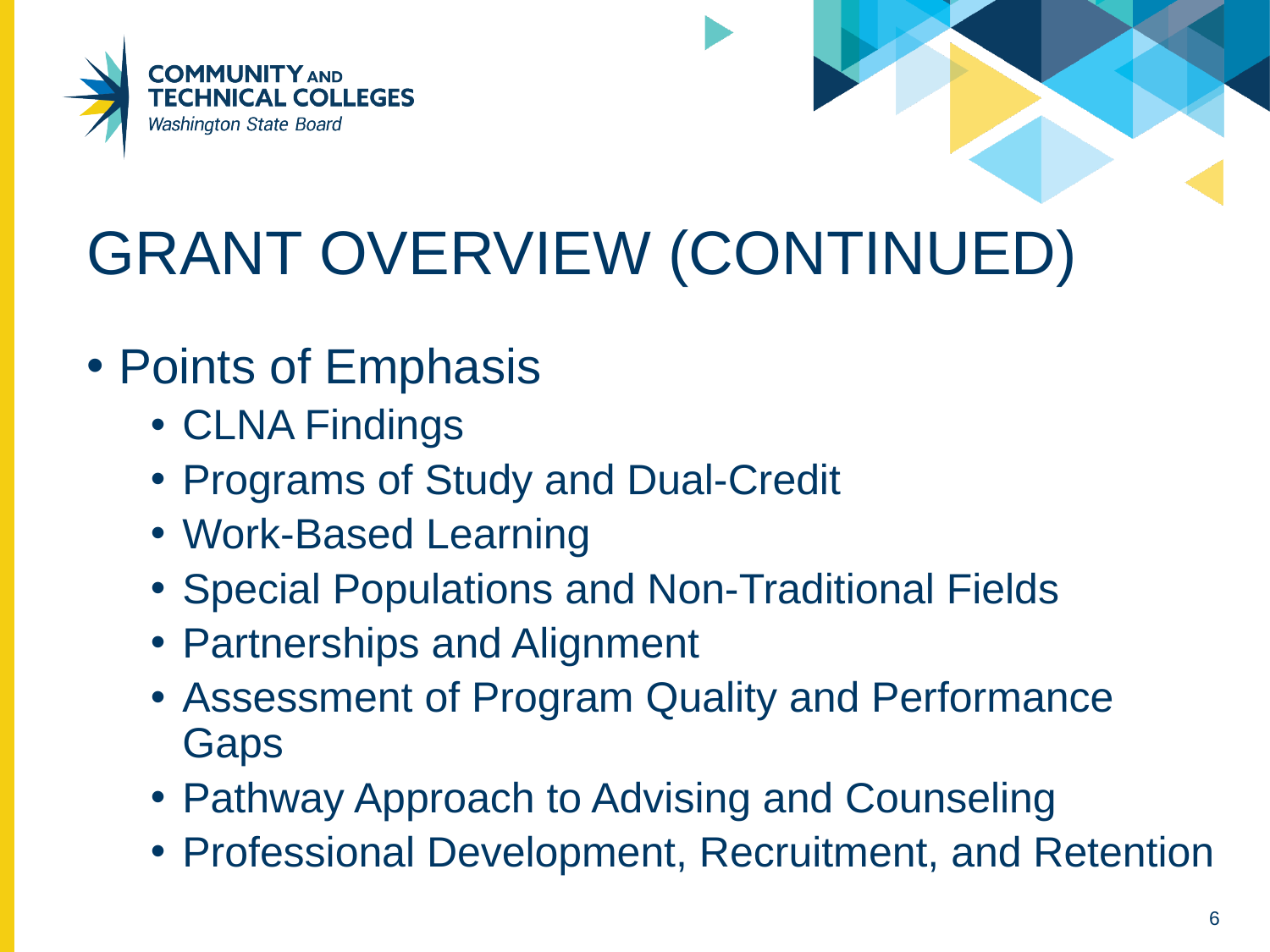

# Grant Overview (Continued)
Points of Emphasis
CLNA Findings
Programs of Study and Dual-Credit
Work-Based Learning
Special Populations and Non-Traditional Fields
Partnerships and Alignment
Assessment of Program Quality and Performance Gaps
Pathway Approach to Advising and Counseling
Professional Development, Recruitment, and Retention

6